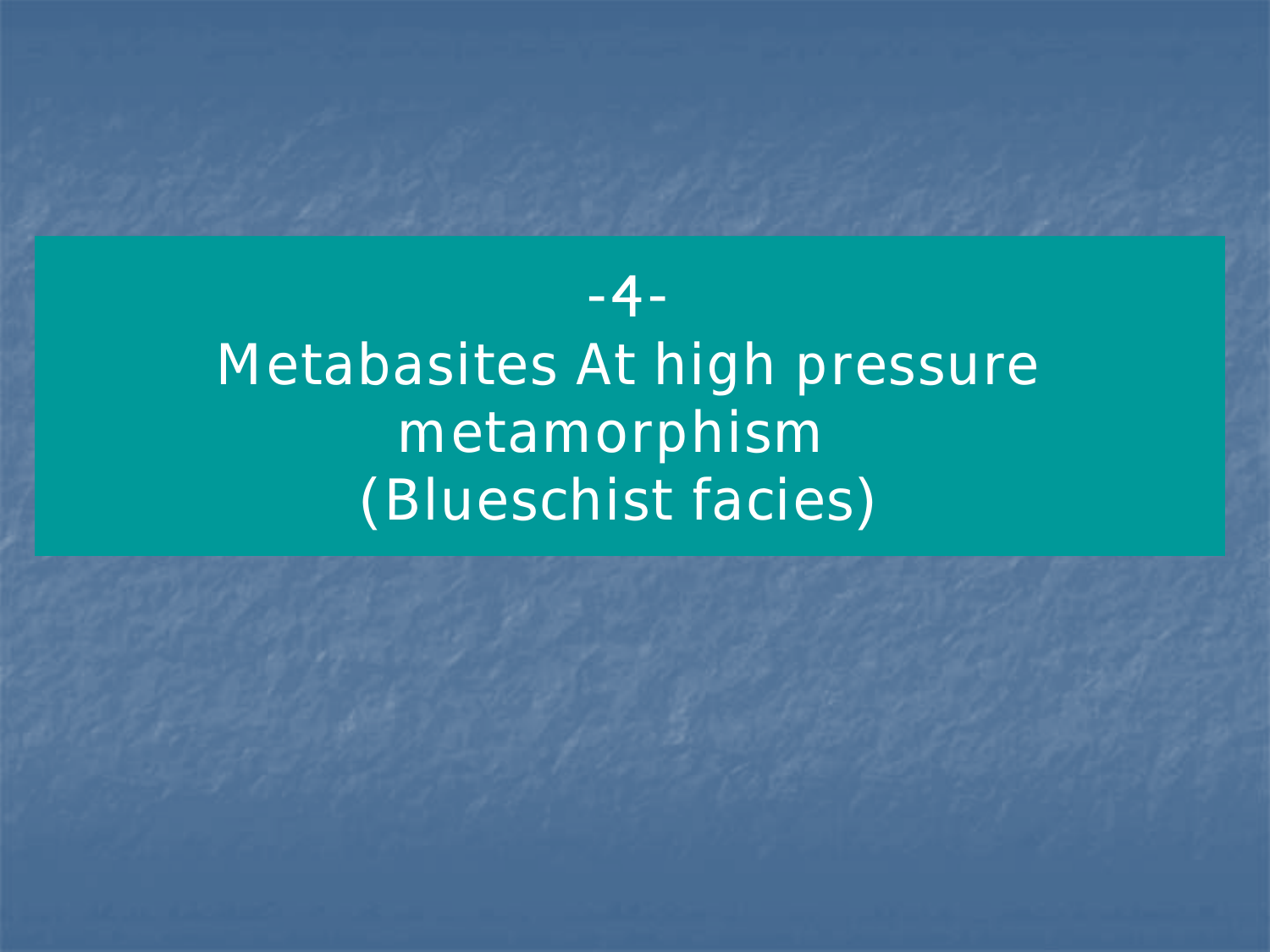

# -4- Metabasites At high pressure metamorphism (Blueschist facies)